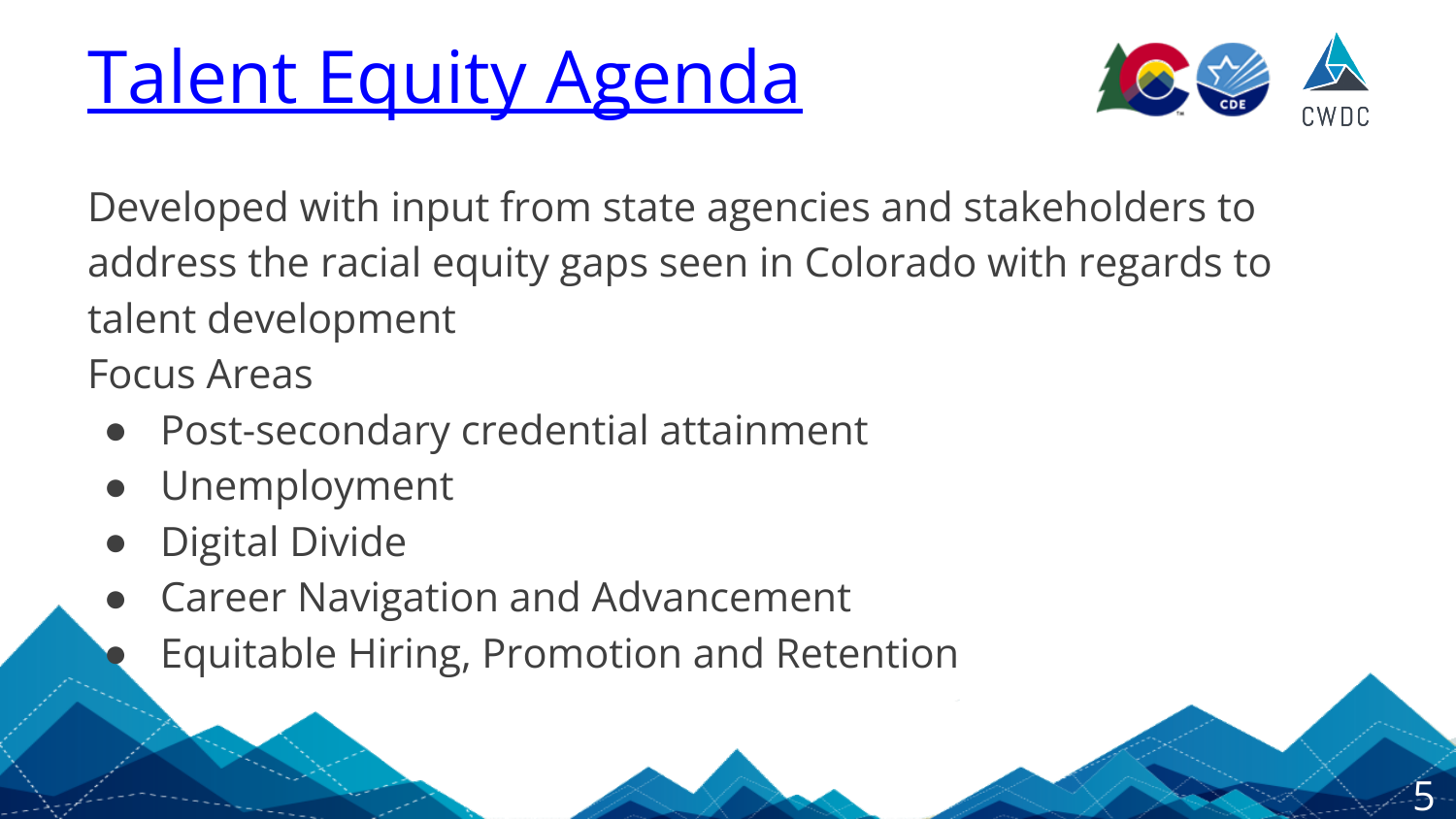

# Talent Equity Agenda
Developed with input from state agencies and stakeholders to address the racial equity gaps seen in Colorado with regards to talent development
Focus Areas
Post-secondary credential attainment
Unemployment
Digital Divide
Career Navigation and Advancement
Equitable Hiring, Promotion and Retention

5